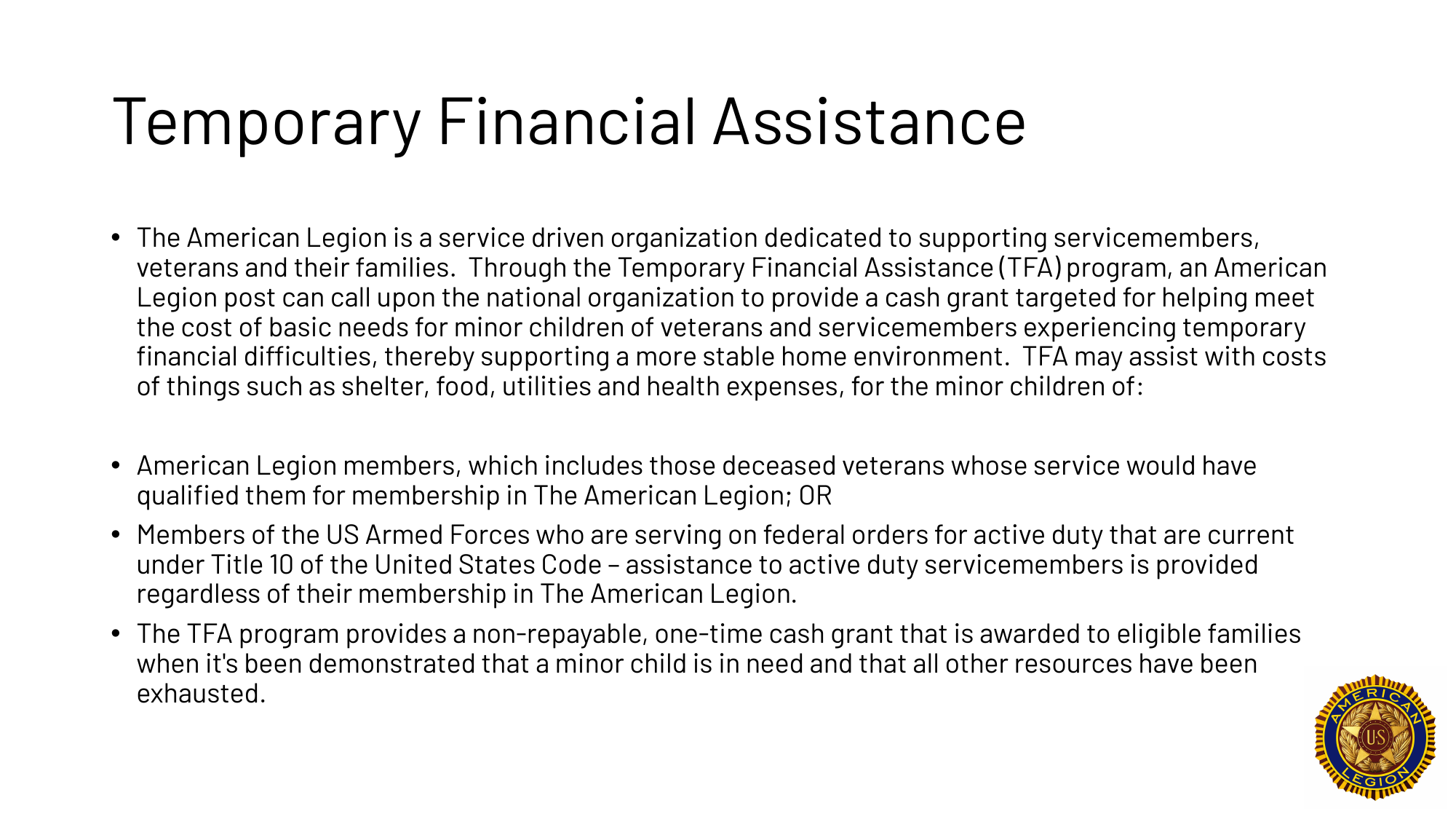

# Temporary Financial Assistance
The American Legion is a service driven organization dedicated to supporting servicemembers, veterans and their families.  Through the Temporary Financial Assistance (TFA) program, an American Legion post can call upon the national organization to provide a cash grant targeted for helping meet the cost of basic needs for minor children of veterans and servicemembers experiencing temporary financial difficulties, thereby supporting a more stable home environment.  TFA may assist with costs of things such as shelter, food, utilities and health expenses, for the minor children of:

American Legion members, which includes those deceased veterans whose service would have qualified them for membership in The American Legion; OR
Members of the US Armed Forces who are serving on federal orders for active duty that are current under Title 10 of the United States Code – assistance to active duty servicemembers is provided regardless of their membership in The American Legion.
The TFA program provides a non-repayable, one-time cash grant that is awarded to eligible families when it's been demonstrated that a minor child is in need and that all other resources have been exhausted.